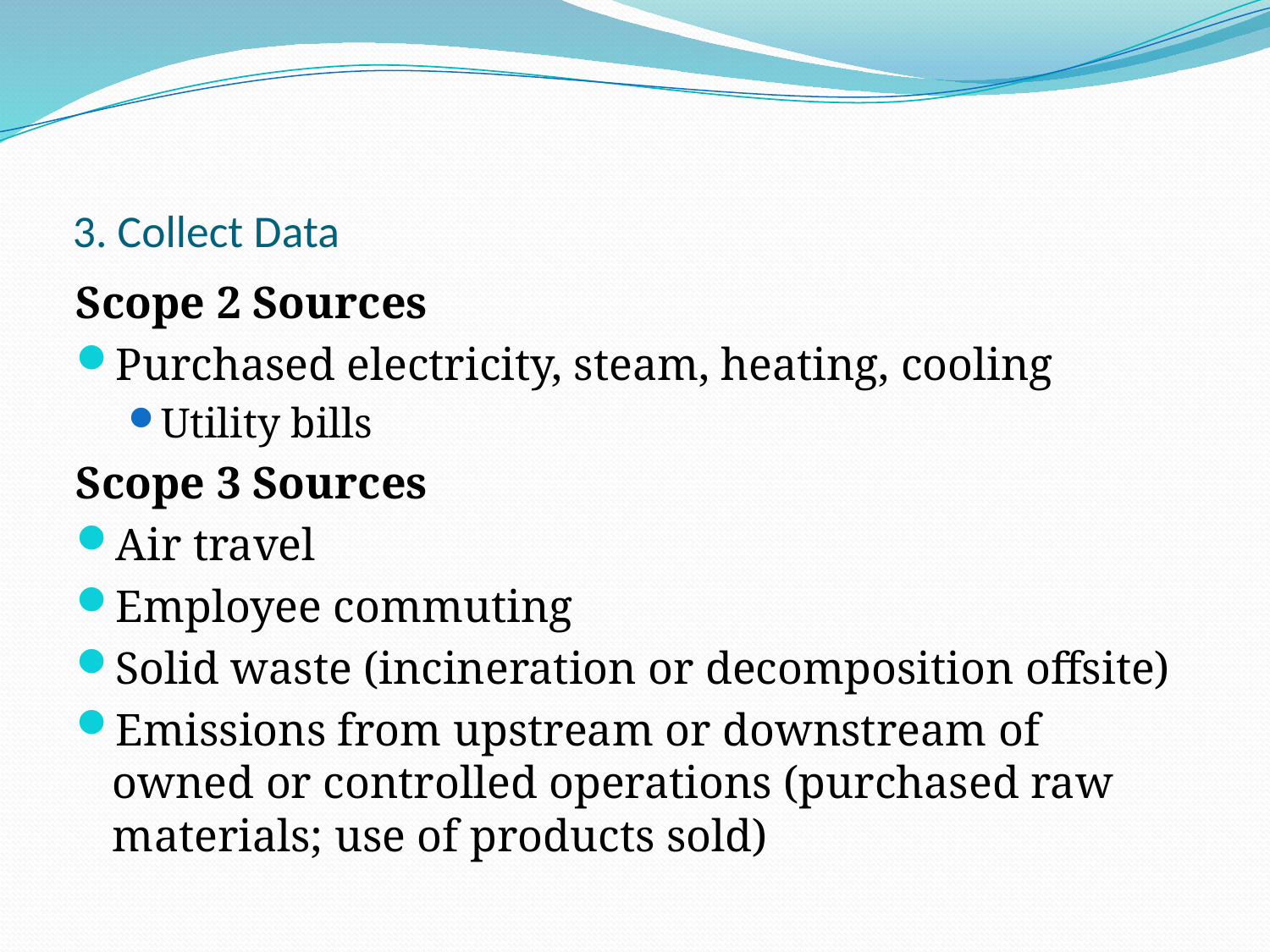

# 3. Collect Data
Scope 2 Sources
Purchased electricity, steam, heating, cooling
Utility bills
Scope 3 Sources
Air travel
Employee commuting
Solid waste (incineration or decomposition offsite)
Emissions from upstream or downstream of owned or controlled operations (purchased raw materials; use of products sold)